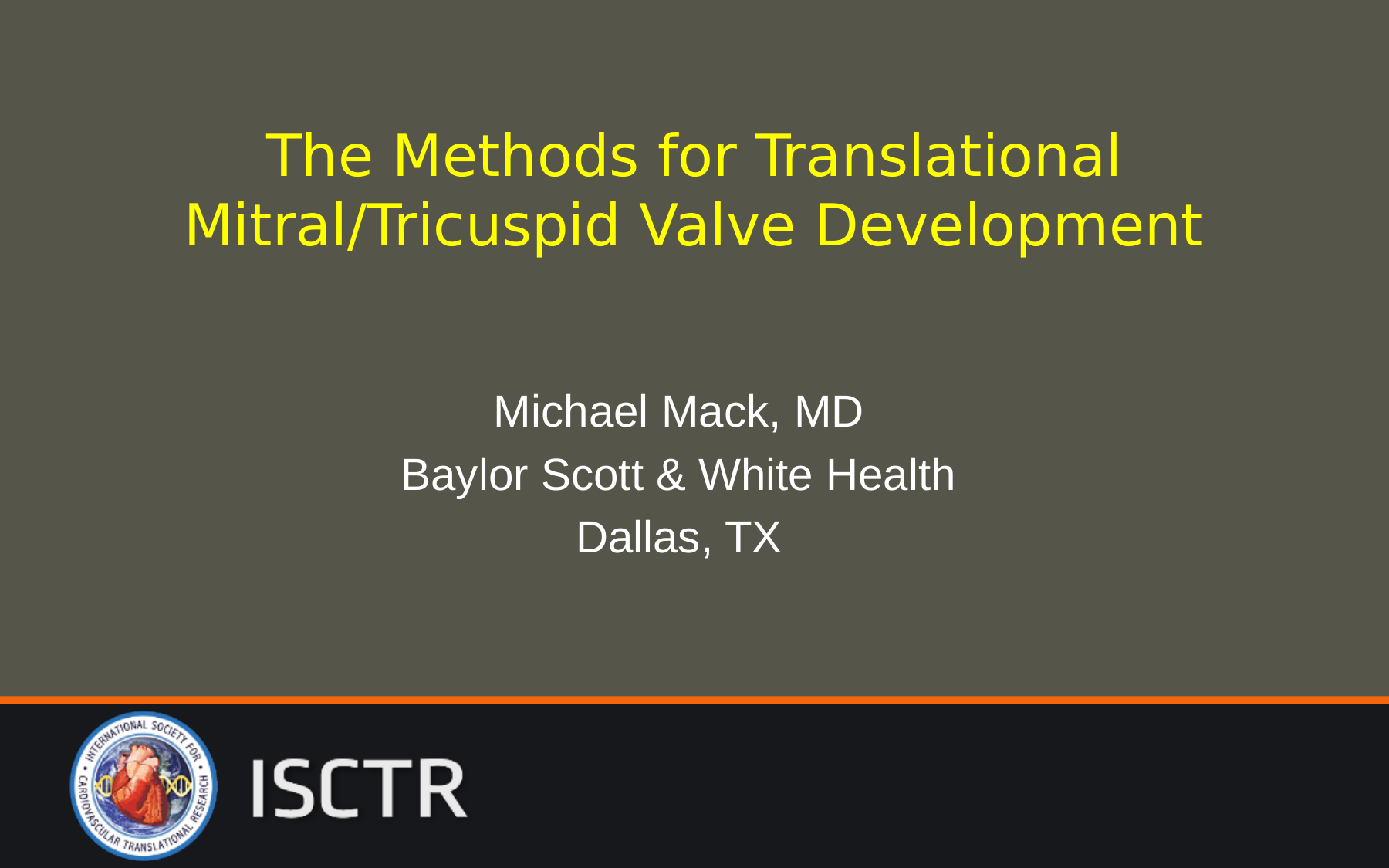

# The Methods for Translational Mitral/Tricuspid Valve Development
Michael Mack, MD
Baylor Scott & White Health
Dallas, TX